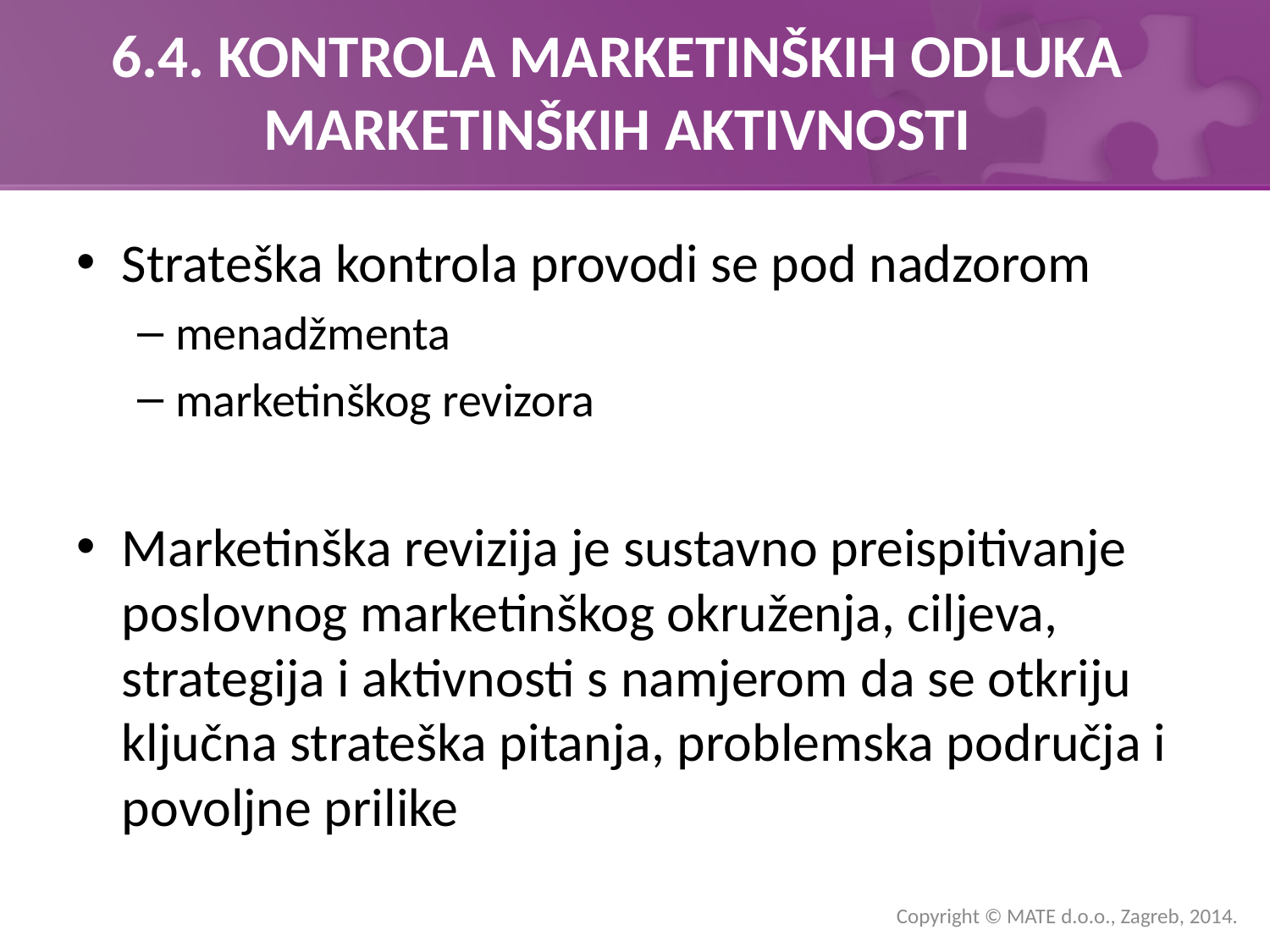

# 6.4. KONTROLA MARKETINŠKIH ODLUKA MARKETINŠKIH AKTIVNOSTI
Strateška kontrola provodi se pod nadzorom
menadžmenta
marketinškog revizora

Marketinška revizija je sustavno preispitivanje poslovnog marketinškog okruženja, ciljeva, strategija i aktivnosti s namjerom da se otkriju ključna strateška pitanja, problemska područja i povoljne prilike
Copyright © MATE d.o.o., Zagreb, 2014.